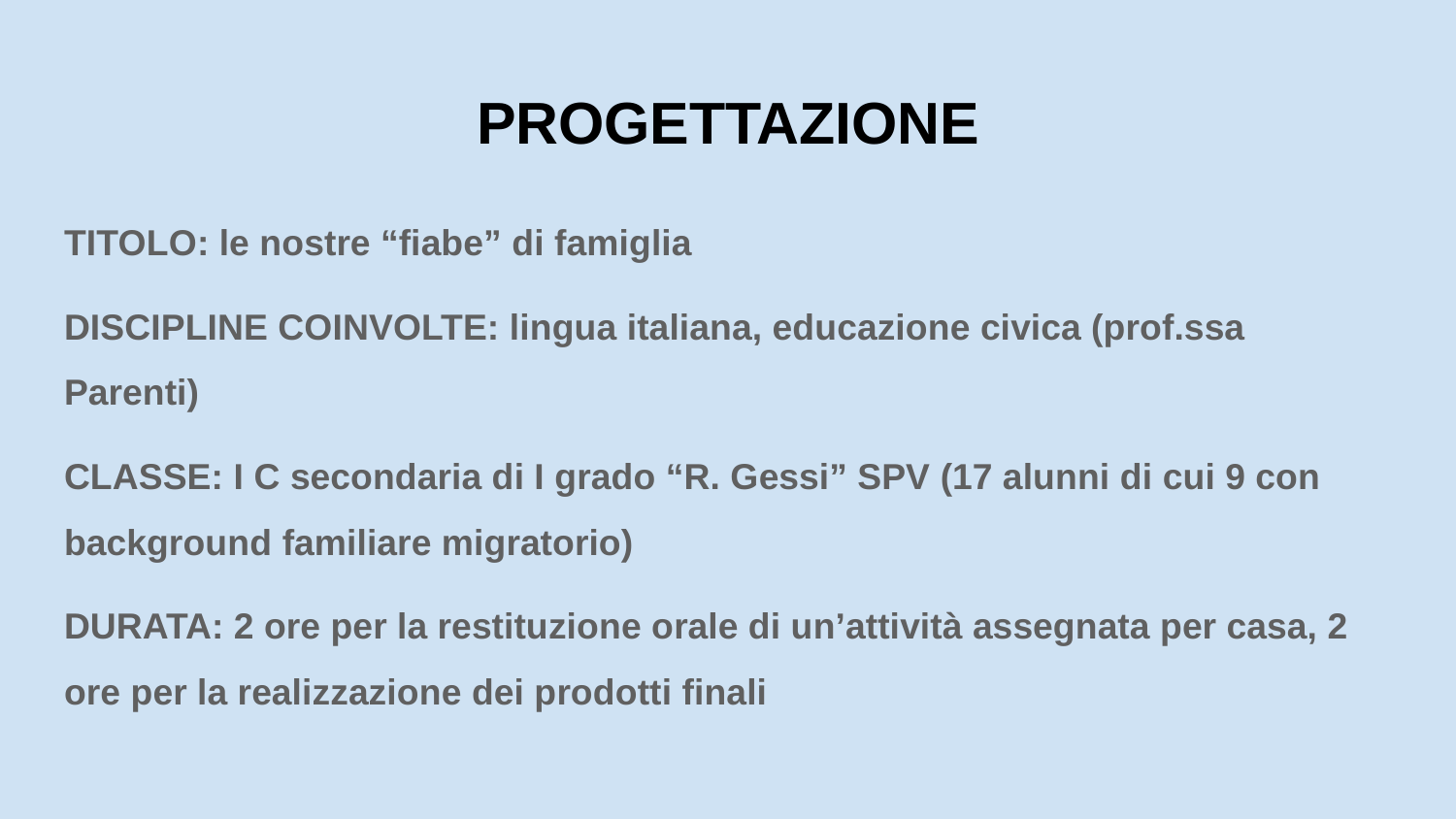

# PROGETTAZIONE
TITOLO: le nostre “fiabe” di famiglia
DISCIPLINE COINVOLTE: lingua italiana, educazione civica (prof.ssa Parenti)
CLASSE: I C secondaria di I grado “R. Gessi” SPV (17 alunni di cui 9 con background familiare migratorio)
DURATA: 2 ore per la restituzione orale di un’attività assegnata per casa, 2 ore per la realizzazione dei prodotti finali